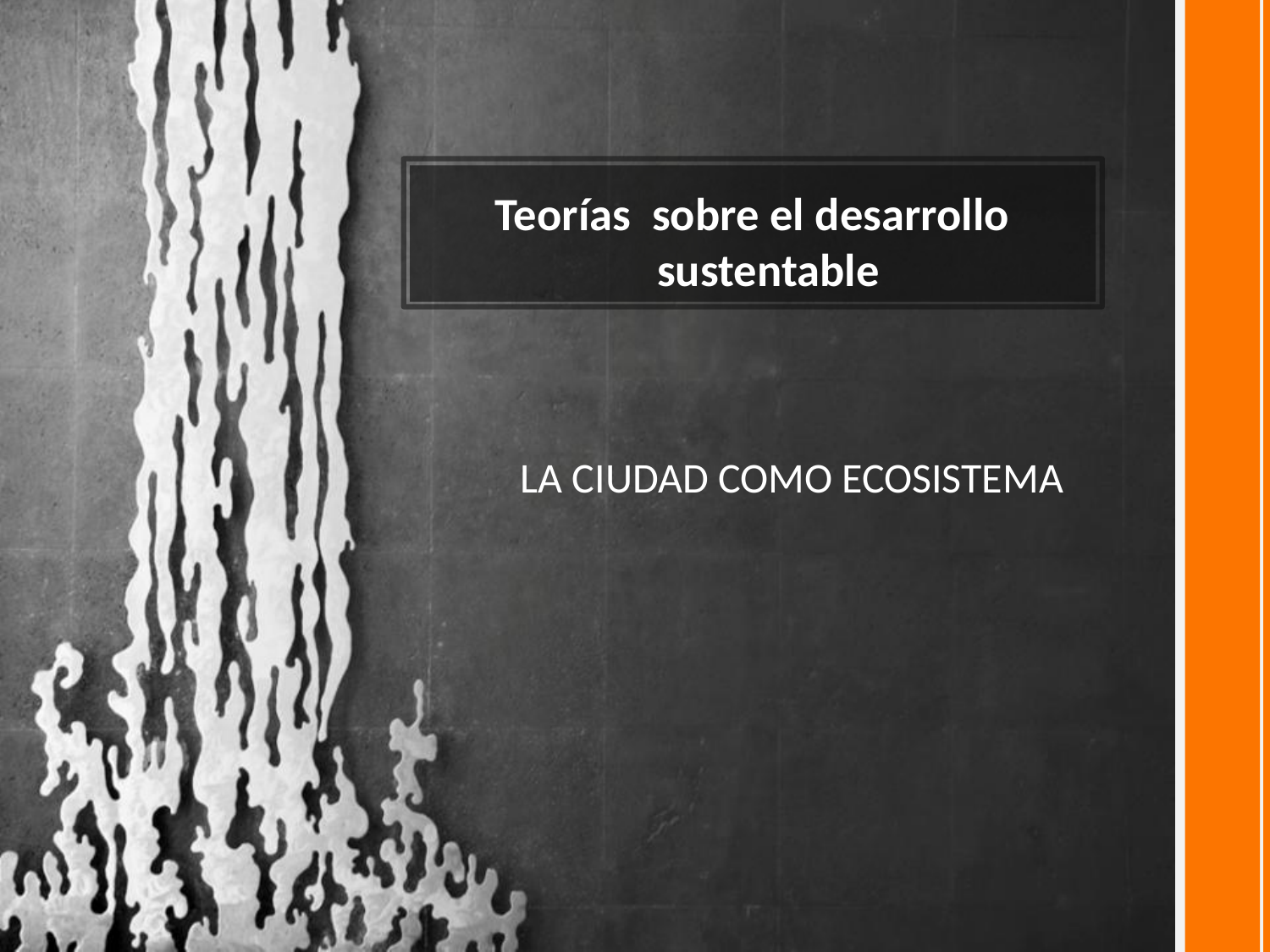

Teorías  sobre el desarrollo sustentable
LA CIUDAD COMO ECOSISTEMA